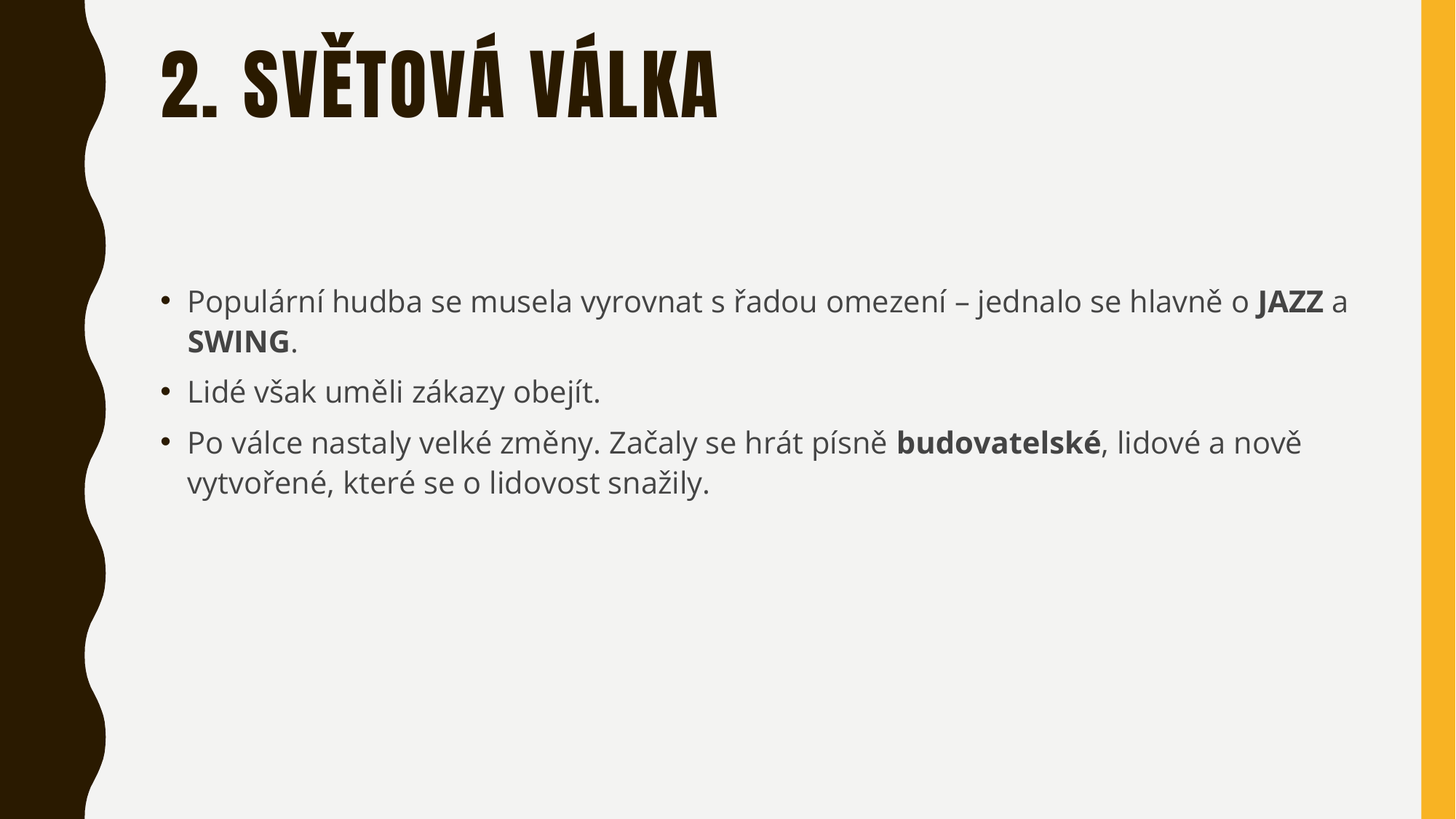

# 2. Světová válka
Populární hudba se musela vyrovnat s řadou omezení – jednalo se hlavně o JAZZ a SWING.
Lidé však uměli zákazy obejít.
Po válce nastaly velké změny. Začaly se hrát písně budovatelské, lidové a nově vytvořené, které se o lidovost snažily.